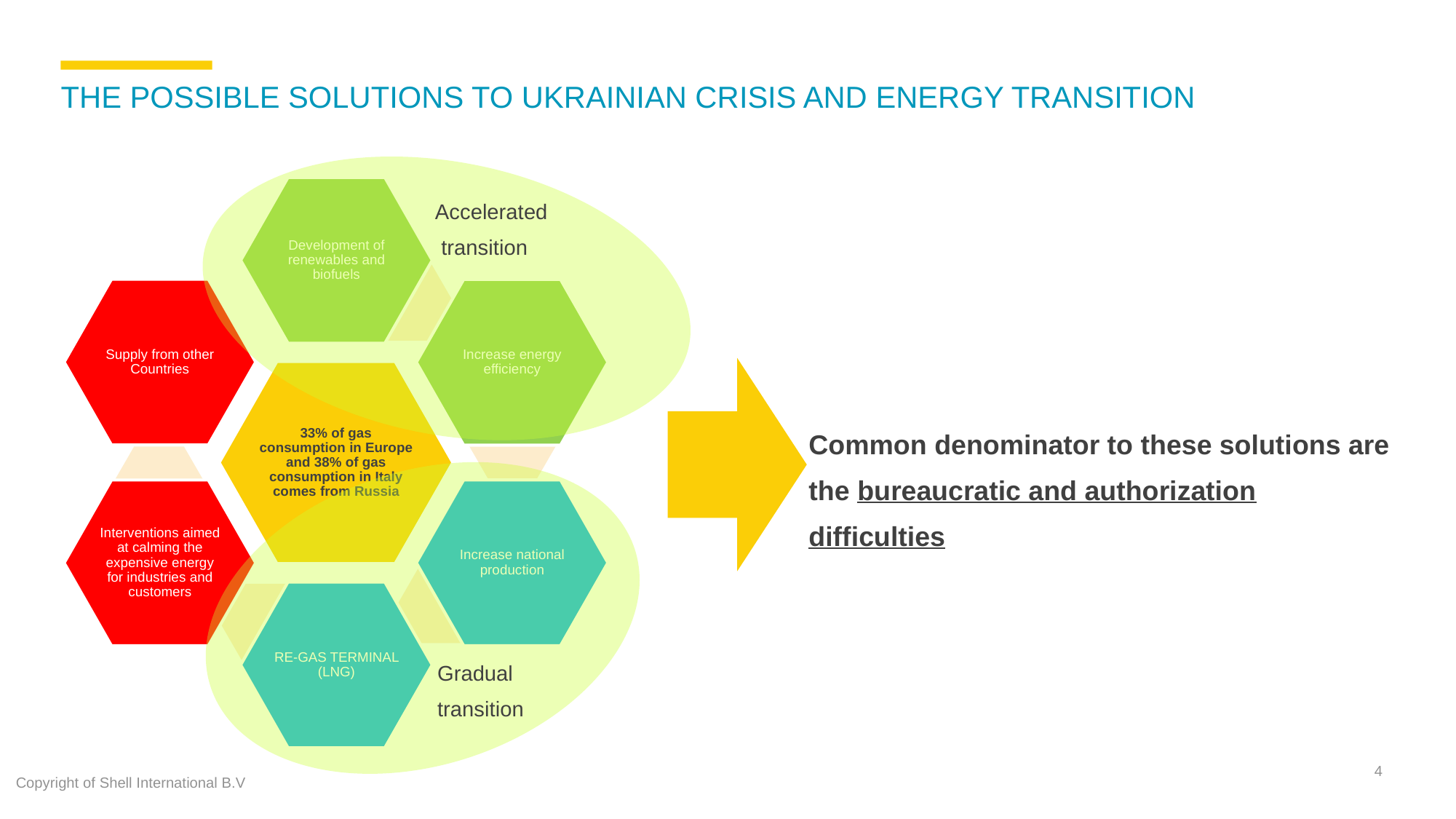

The possible solutions to Ukrainian crisis and energy transition

33% of gas consumption in Europe and 38% of gas consumption in Italy comes from Russia
Development of renewables and biofuels
Increase energy efficiency
Increase national production
RE-GAS TERMINAL (LNG)
Interventions aimed at calming the expensive energy for industries and customers
Supply from other Countries
Accelerated
 transition

Common denominator to these solutions are the bureaucratic and authorization difficulties

Gradual transition
4
Copyright of Shell International B.V